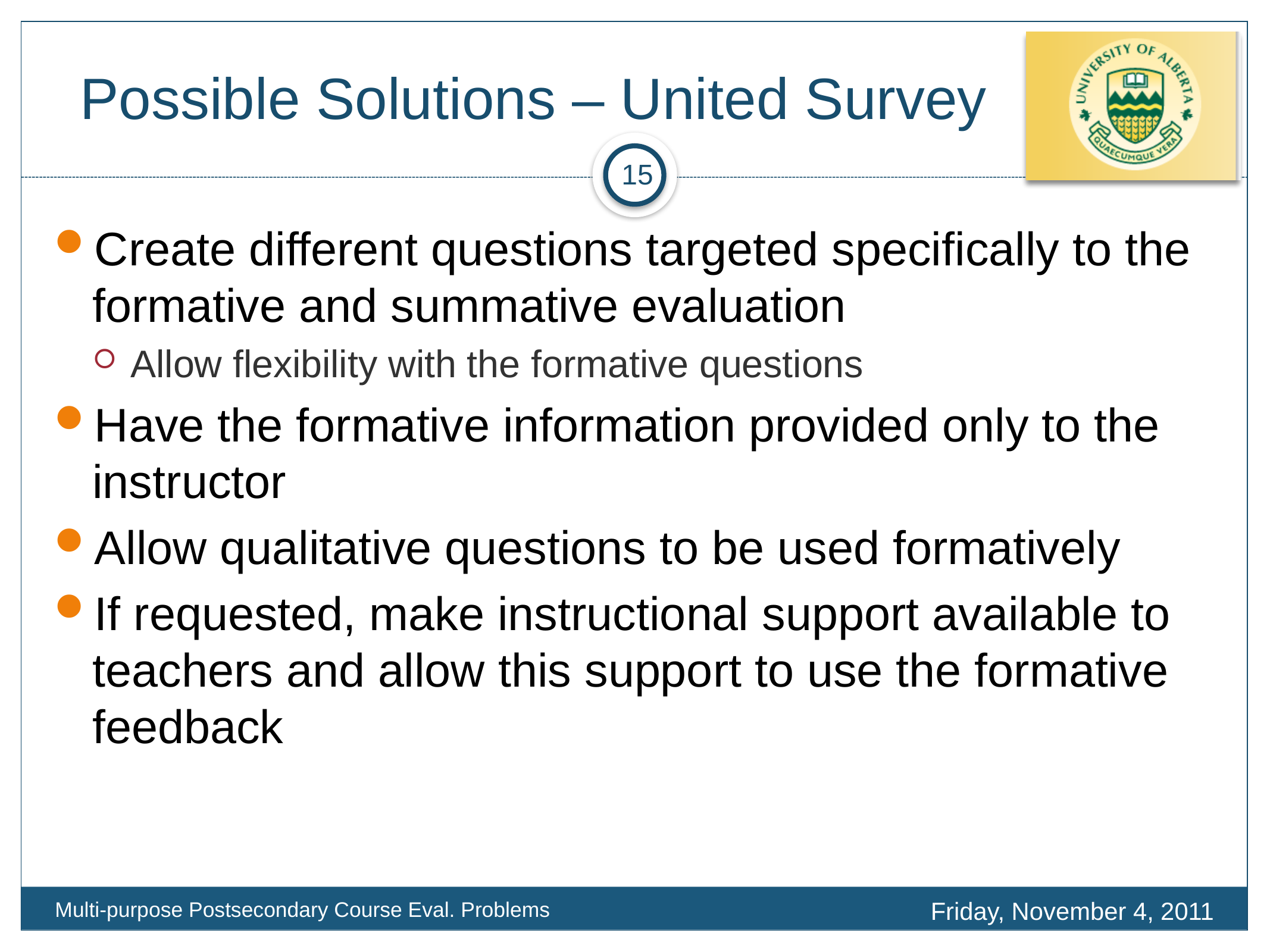

# Possible Solutions – United Survey
15
Create different questions targeted specifically to the formative and summative evaluation
Allow flexibility with the formative questions
Have the formative information provided only to the instructor
Allow qualitative questions to be used formatively
If requested, make instructional support available to teachers and allow this support to use the formative feedback
Friday, November 4, 2011
Multi-purpose Postsecondary Course Eval. Problems